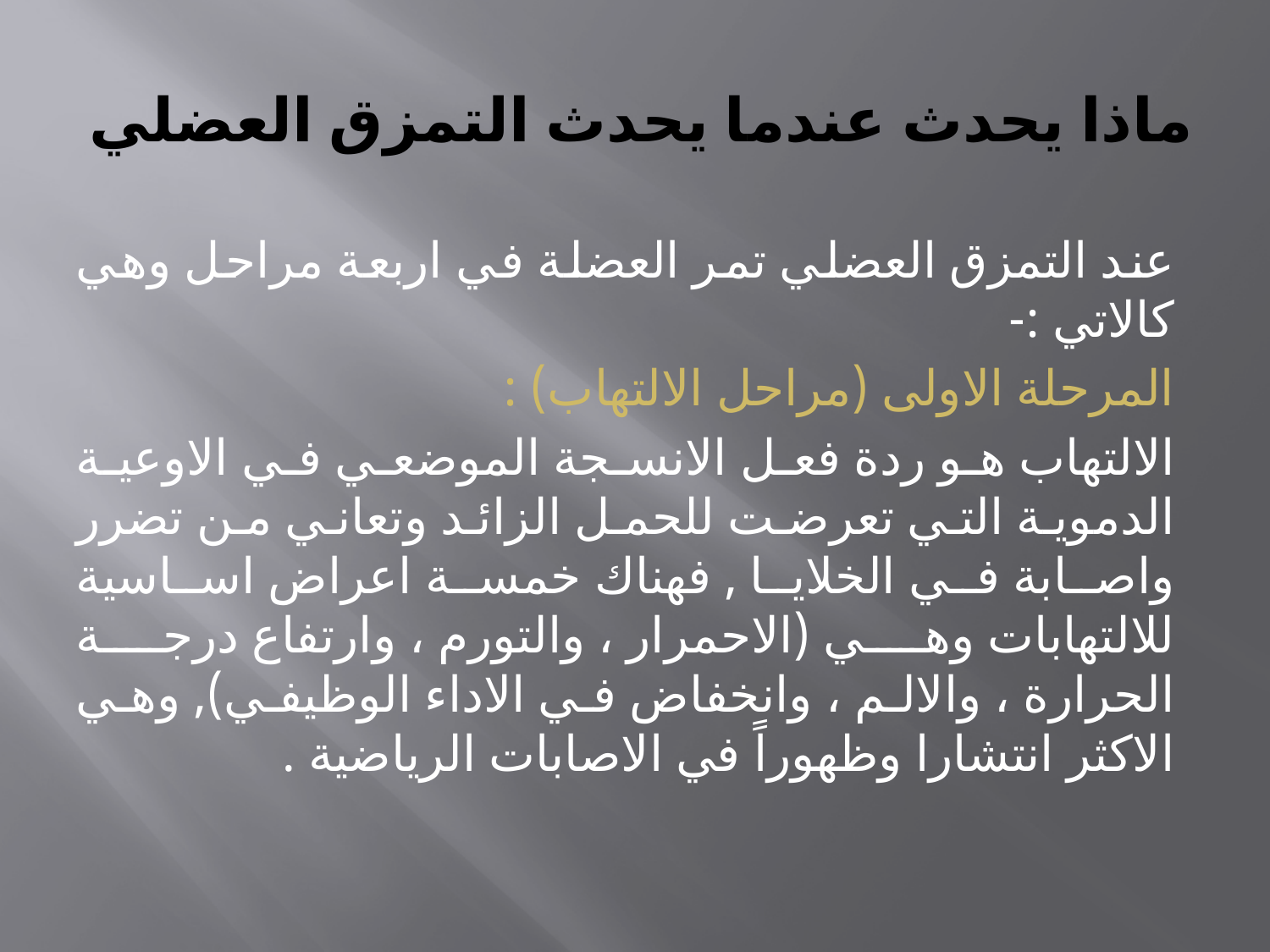

# ماذا يحدث عندما يحدث التمزق العضلي
عند التمزق العضلي تمر العضلة في اربعة مراحل وهي كالاتي :-
المرحلة الاولى (مراحل الالتهاب) :
الالتهاب هو ردة فعل الانسجة الموضعي في الاوعية الدموية التي تعرضت للحمل الزائد وتعاني من تضرر واصابة في الخلايا , فهناك خمسة اعراض اساسية للالتهابات وهي (الاحمرار ، والتورم ، وارتفاع درجة الحرارة ، والالم ، وانخفاض في الاداء الوظيفي), وهي الاكثر انتشارا وظهوراً في الاصابات الرياضية .